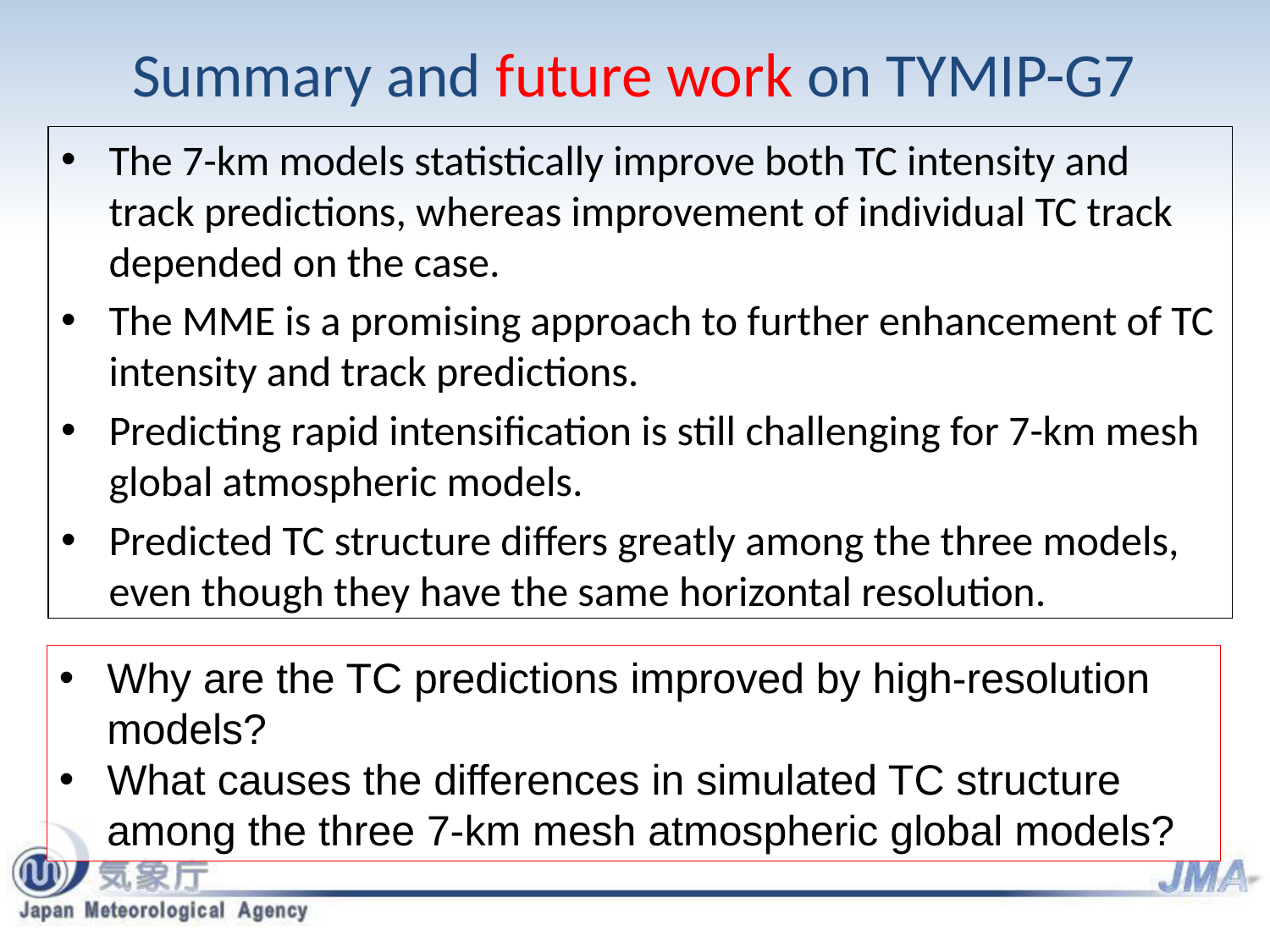

# Summary and future work on TYMIP-G7
The 7-km models statistically improve both TC intensity and track predictions, whereas improvement of individual TC track depended on the case.
The MME is a promising approach to further enhancement of TC intensity and track predictions.
Predicting rapid intensification is still challenging for 7-km mesh global atmospheric models.
Predicted TC structure differs greatly among the three models, even though they have the same horizontal resolution.
Why are the TC predictions improved by high-resolution models?
What causes the differences in simulated TC structure among the three 7-km mesh atmospheric global models?